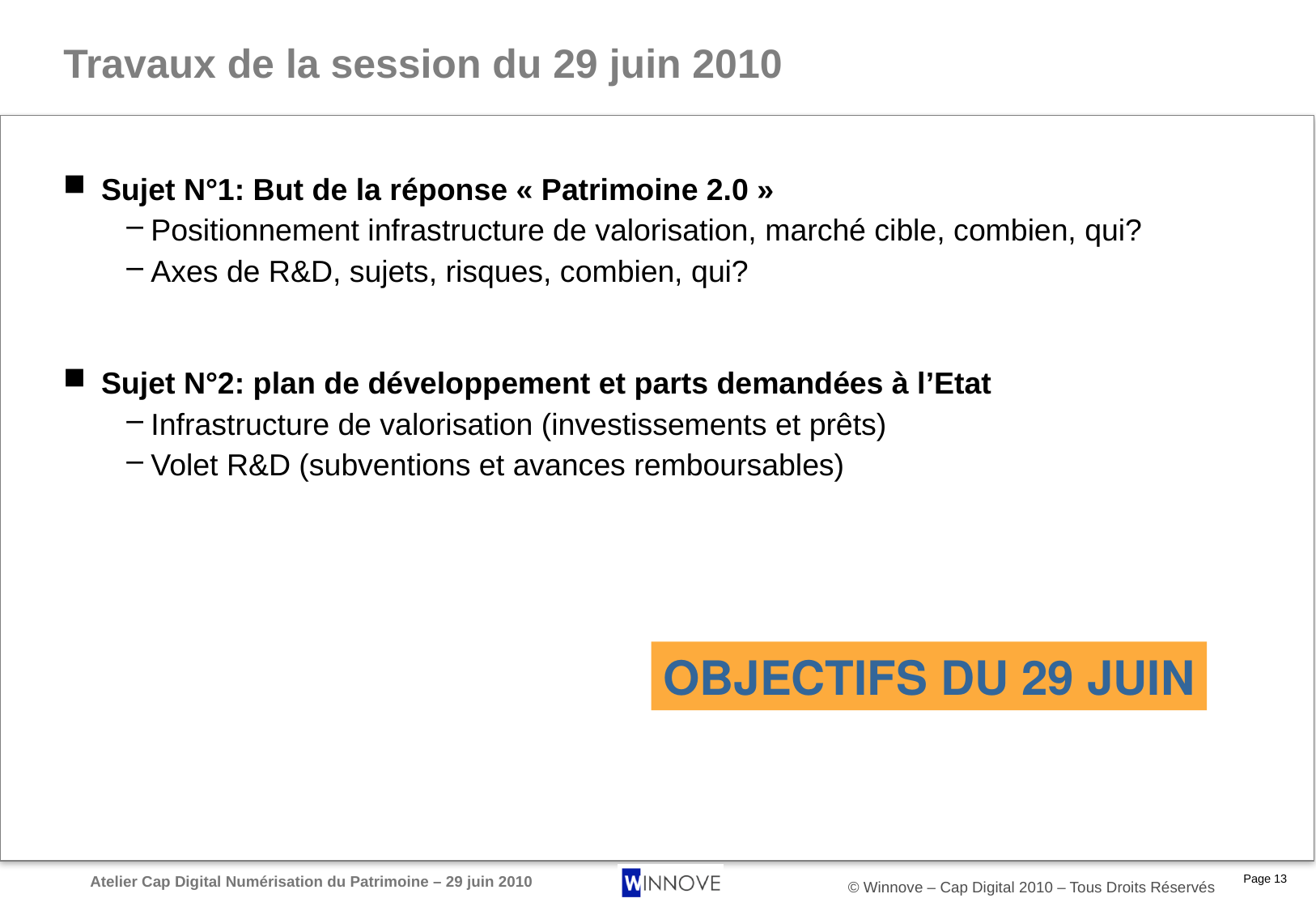

# Travaux de la session du 29 juin 2010
Sujet N°1: But de la réponse « Patrimoine 2.0 »
Positionnement infrastructure de valorisation, marché cible, combien, qui?
Axes de R&D, sujets, risques, combien, qui?

Sujet N°2: plan de développement et parts demandées à l’Etat
Infrastructure de valorisation (investissements et prêts)
Volet R&D (subventions et avances remboursables)

OBJECTIFS DU 29 JUIN